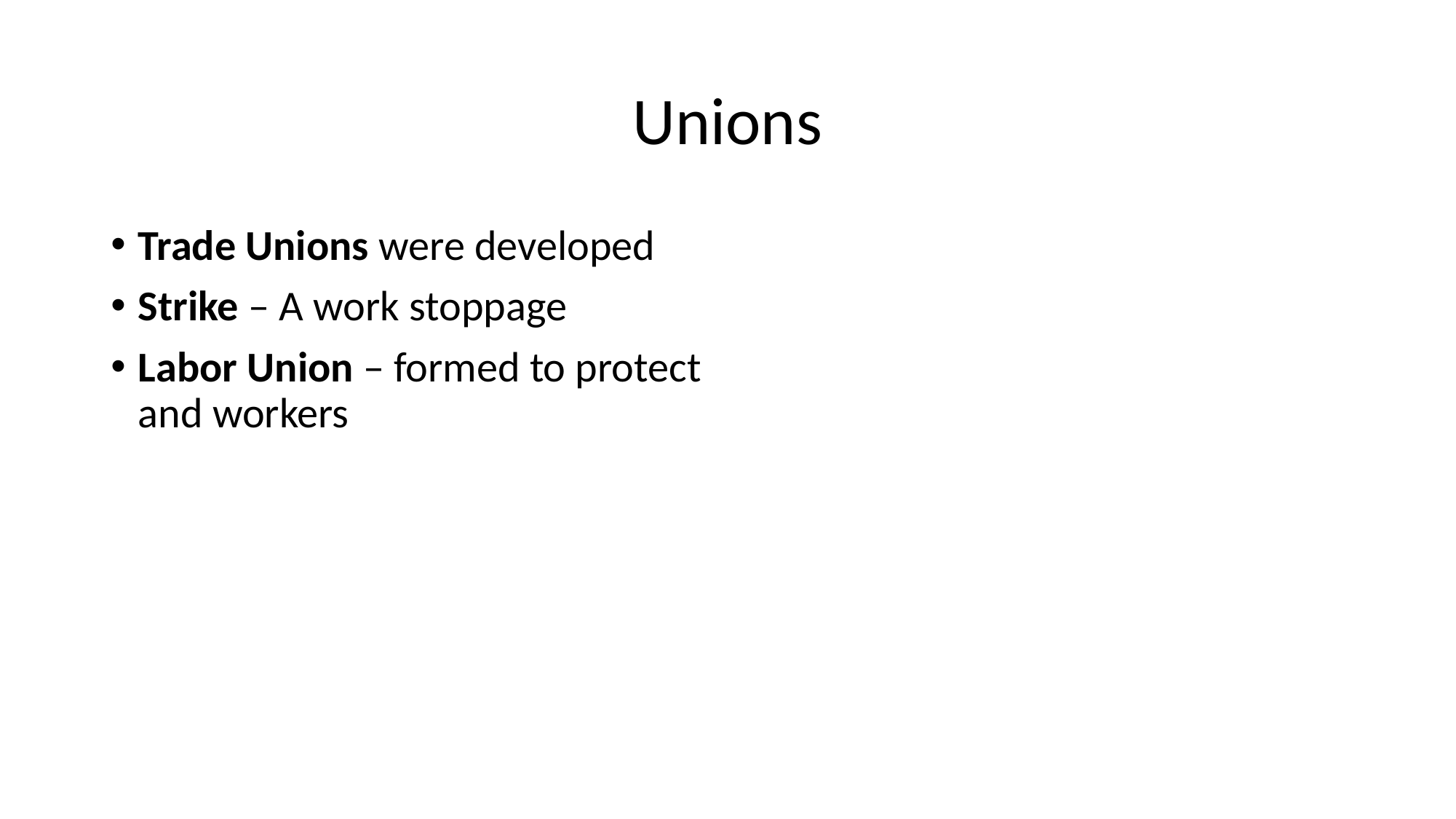

# Unions
Trade Unions were developed
Strike – A work stoppage
Labor Union – formed to protect and workers